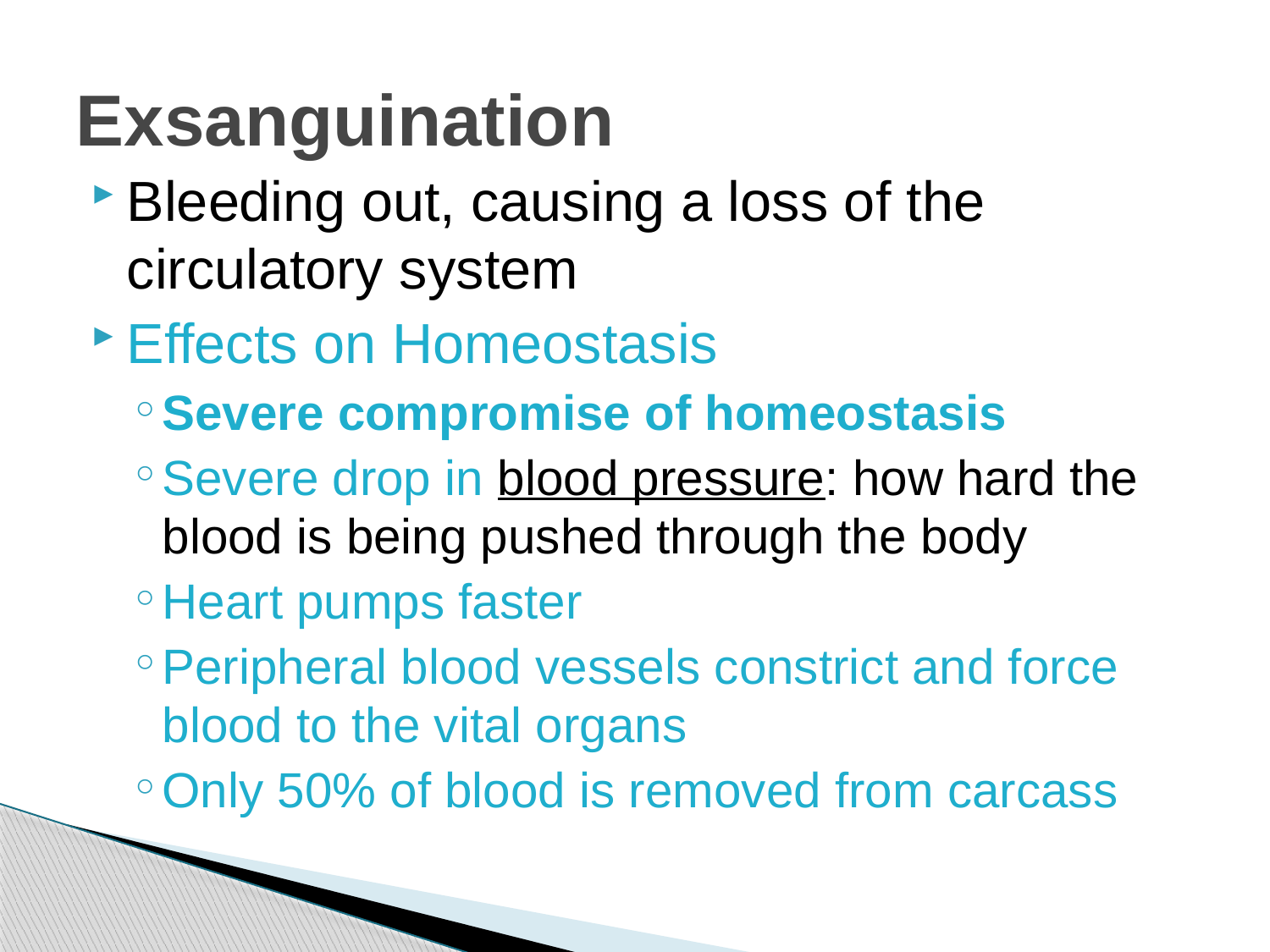

# Exsanguination
Bleeding out, causing a loss of the circulatory system
Effects on Homeostasis
Severe compromise of homeostasis
Severe drop in blood pressure: how hard the blood is being pushed through the body
Heart pumps faster
Peripheral blood vessels constrict and force blood to the vital organs
Only 50% of blood is removed from carcass